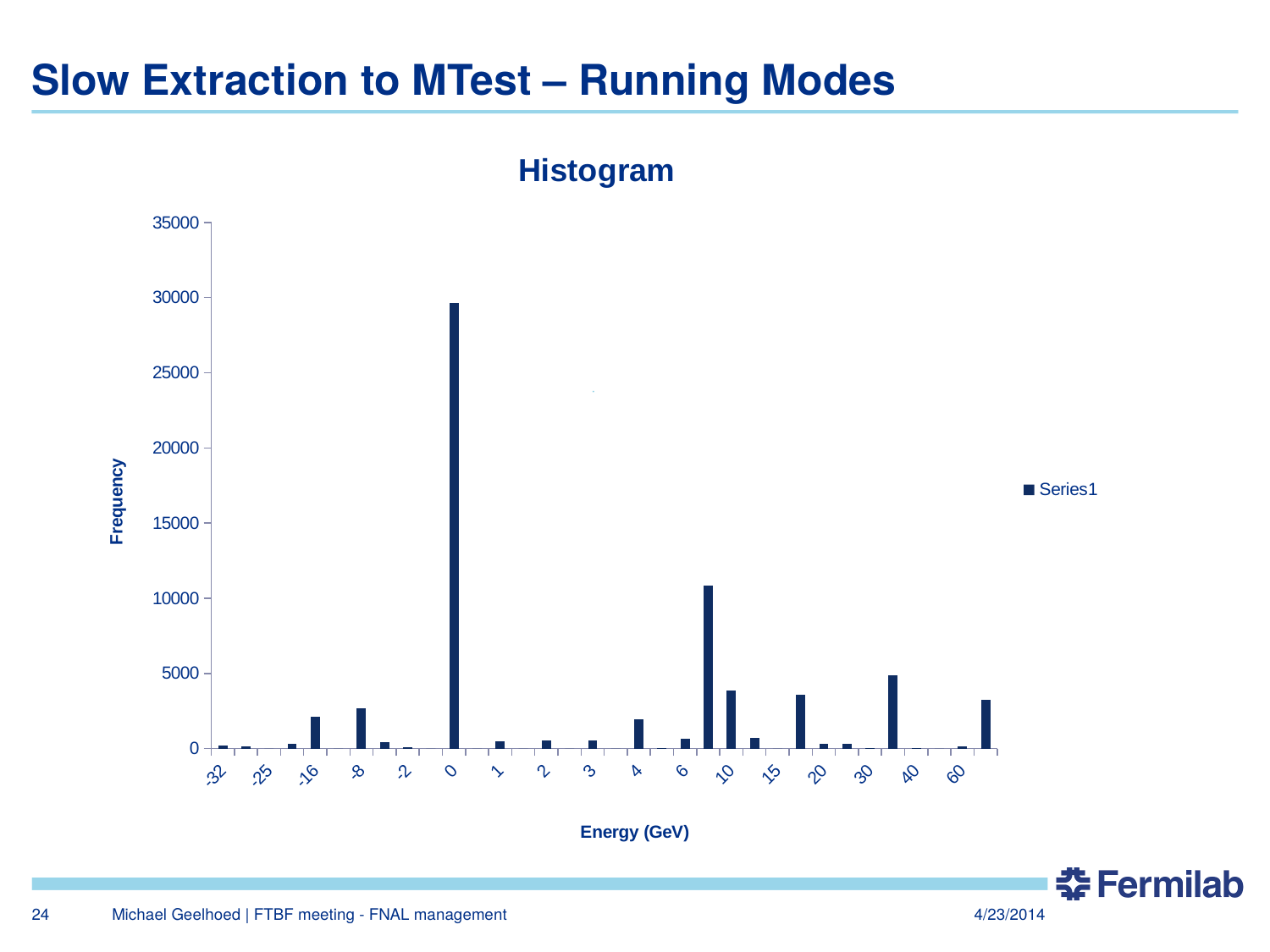

# Slow Extraction to MTest – Running Modes

### Chart: Histogram

| Category |  |
|---|---|
| -32 | 177.0 |
| -30 | 124.0 |
| -25 | 0.0 |
| -20 | 328.0 |
| -16 | 2121.0 |
| -12 | 0.0 |
| -8 | 2678.0 |
| -4 | 452.0 |
| -2 | 81.0 |
| -1 | 0.0 |
| 0 | 29646.0 |
| 0.5 | 0.0 |
| 1 | 500.0 |
| 1.5 | 0.0 |
| 2 | 512.0 |
| 2.5 | 0.0 |
| 3 | 558.0 |
| 3.5 | 0.0 |
| 4 | 1974.0 |
| 5 | 45.0 |
| 6 | 649.0 |
| 8 | 10823.0 |
| 10 | 3864.0 |
| 12 | 719.0 |
| 15 | 0.0 |
| 16 | 3590.0 |
| 20 | 342.0 |
| 25 | 314.0 |
| 30 | 30.0 |
| 32 | 4845.0 |
| 40 | 6.0 |
| 50 | 0.0 |
| 60 | 144.0 |
| 120 | 3258.0 |

24
Michael Geelhoed | FTBF meeting - FNAL management
4/23/2014